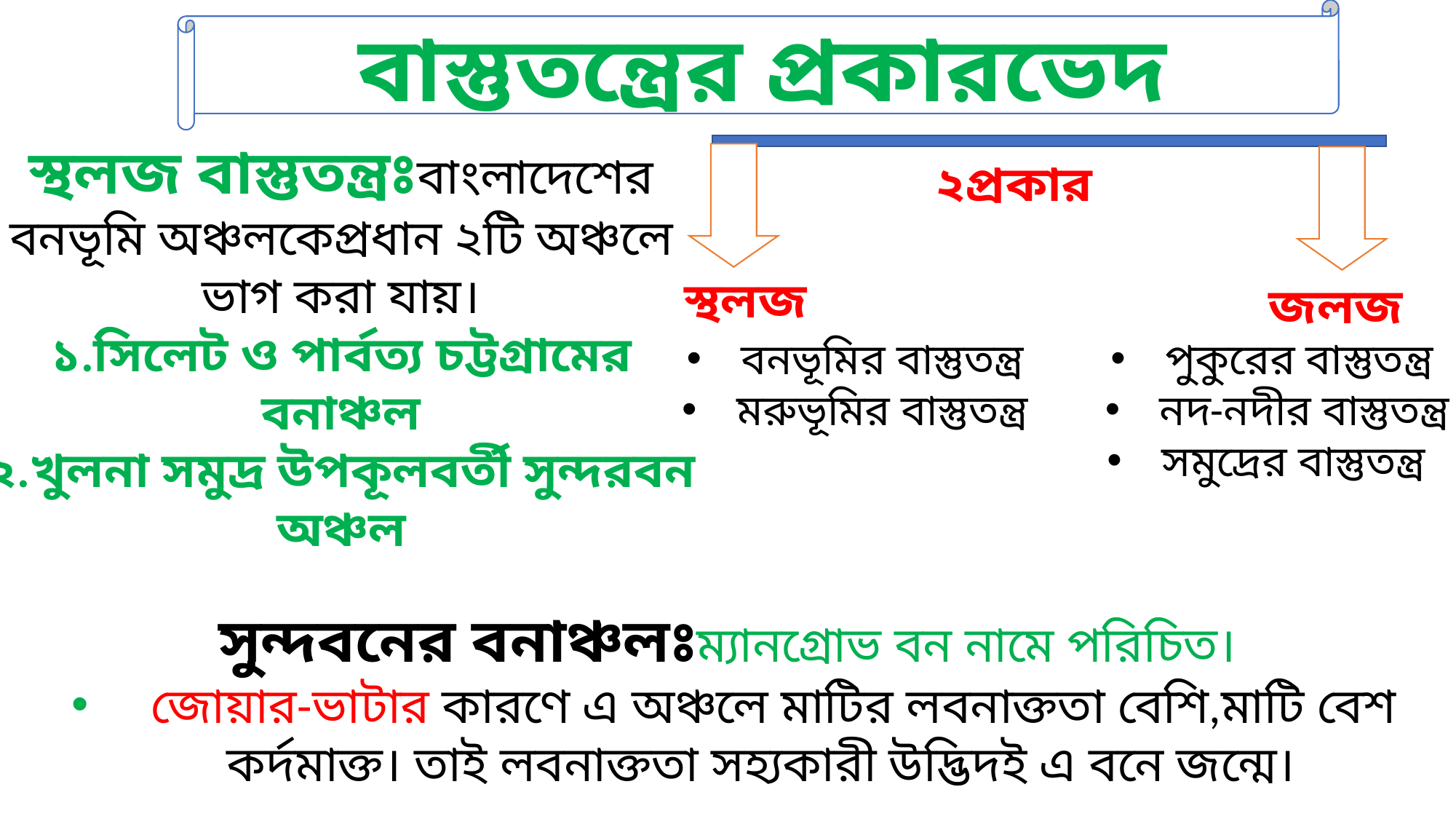

বাস্তুতন্ত্রের প্রকারভেদ
স্থলজ বাস্তুতন্ত্রঃবাংলাদেশের বনভূমি অঞ্চলকেপ্রধান ২টি অঞ্চলে ভাগ করা যায়।
১.সিলেট ও পার্বত্য চট্টগ্রামের বনাঞ্চল
২.খুলনা সমুদ্র উপকূলবর্তী সুন্দরবন অঞ্চল

২প্রকার
স্থলজ
জলজ
বনভূমির বাস্তুতন্ত্র
মরুভূমির বাস্তুতন্ত্র
পুকুরের বাস্তুতন্ত্র
নদ-নদীর বাস্তুতন্ত্র
সমুদ্রের বাস্তুতন্ত্র
সুন্দবনের বনাঞ্চলঃম্যানগ্রোভ বন নামে পরিচিত।
  জোয়ার-ভাটার কারণে এ অঞ্চলে মাটির লবনাক্ততা বেশি,মাটি বেশ কর্দমাক্ত। তাই লবনাক্ততা সহ্যকারী উদ্ভিদই এ বনে জন্মে।